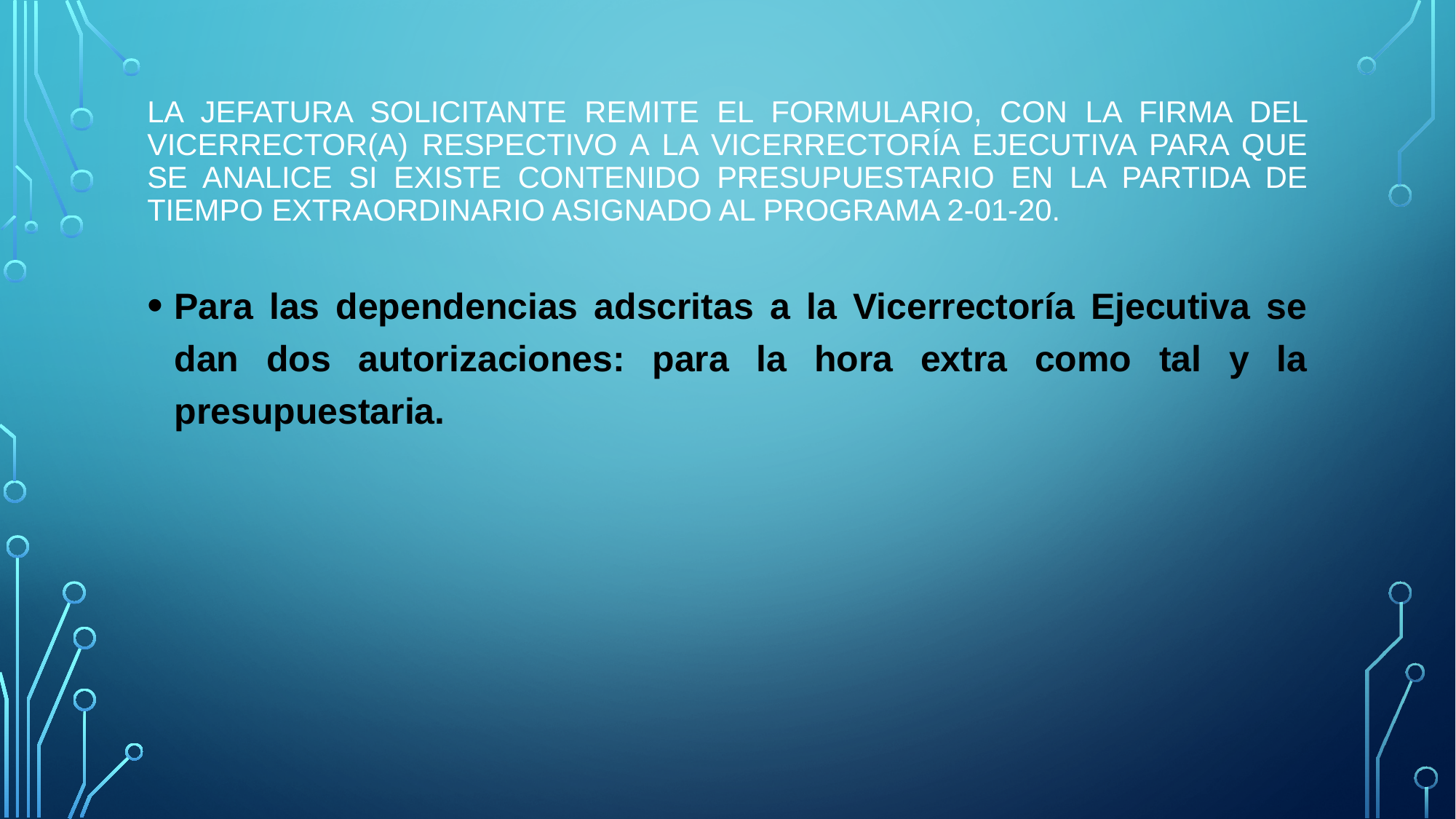

# La Jefatura solicitante remite el formulario, con la firma del vicerrector(a) respectivo a la Vicerrectoría Ejecutiva para que se analice si existe contenido presupuestario en la partida de Tiempo Extraordinario asignado al Programa 2-01-20.
Para las dependencias adscritas a la Vicerrectoría Ejecutiva se dan dos autorizaciones: para la hora extra como tal y la presupuestaria.